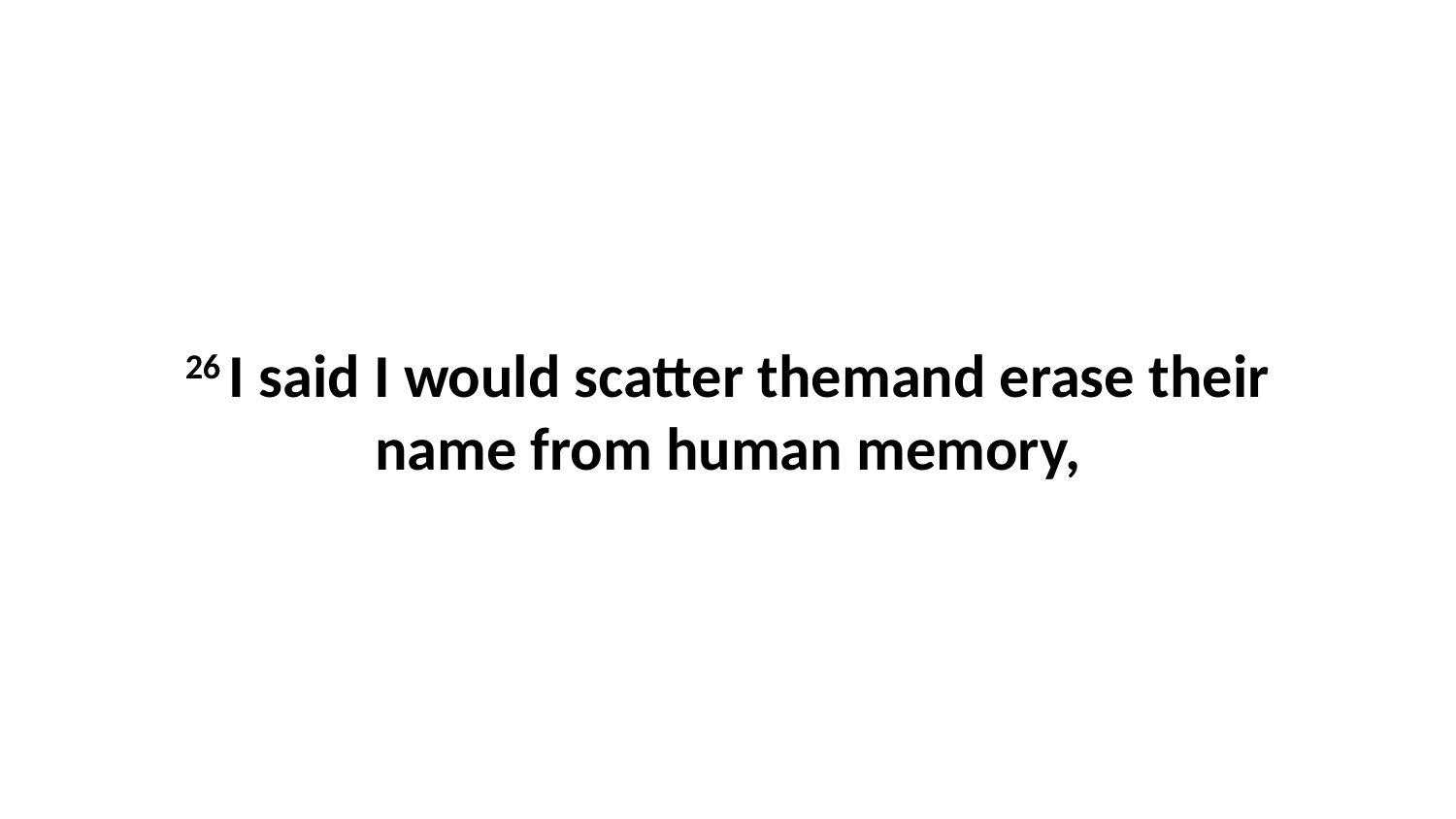

26 I said I would scatter themand erase their name from human memory,